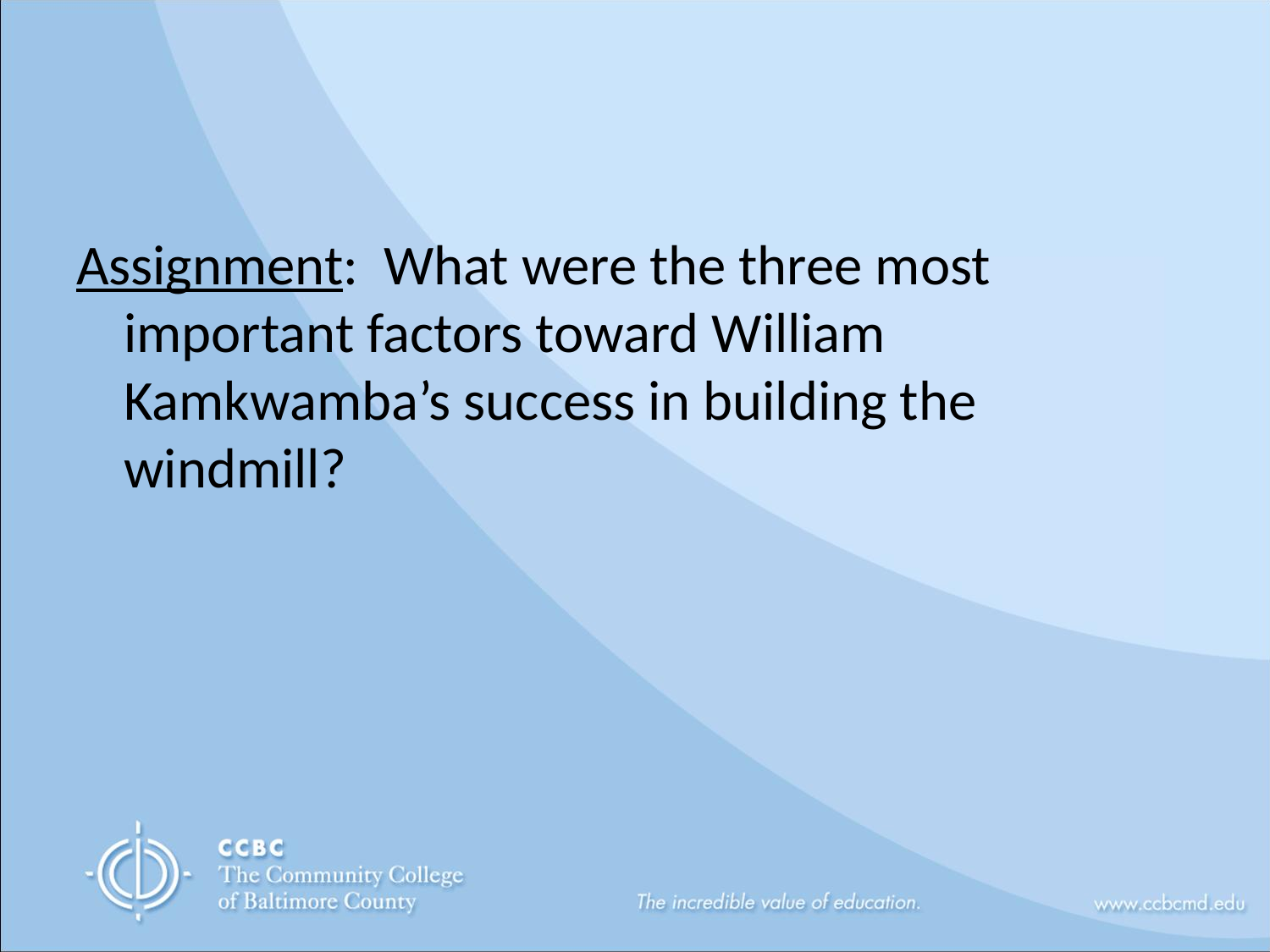

#
Assignment:  What were the three most important factors toward William Kamkwamba’s success in building the windmill?